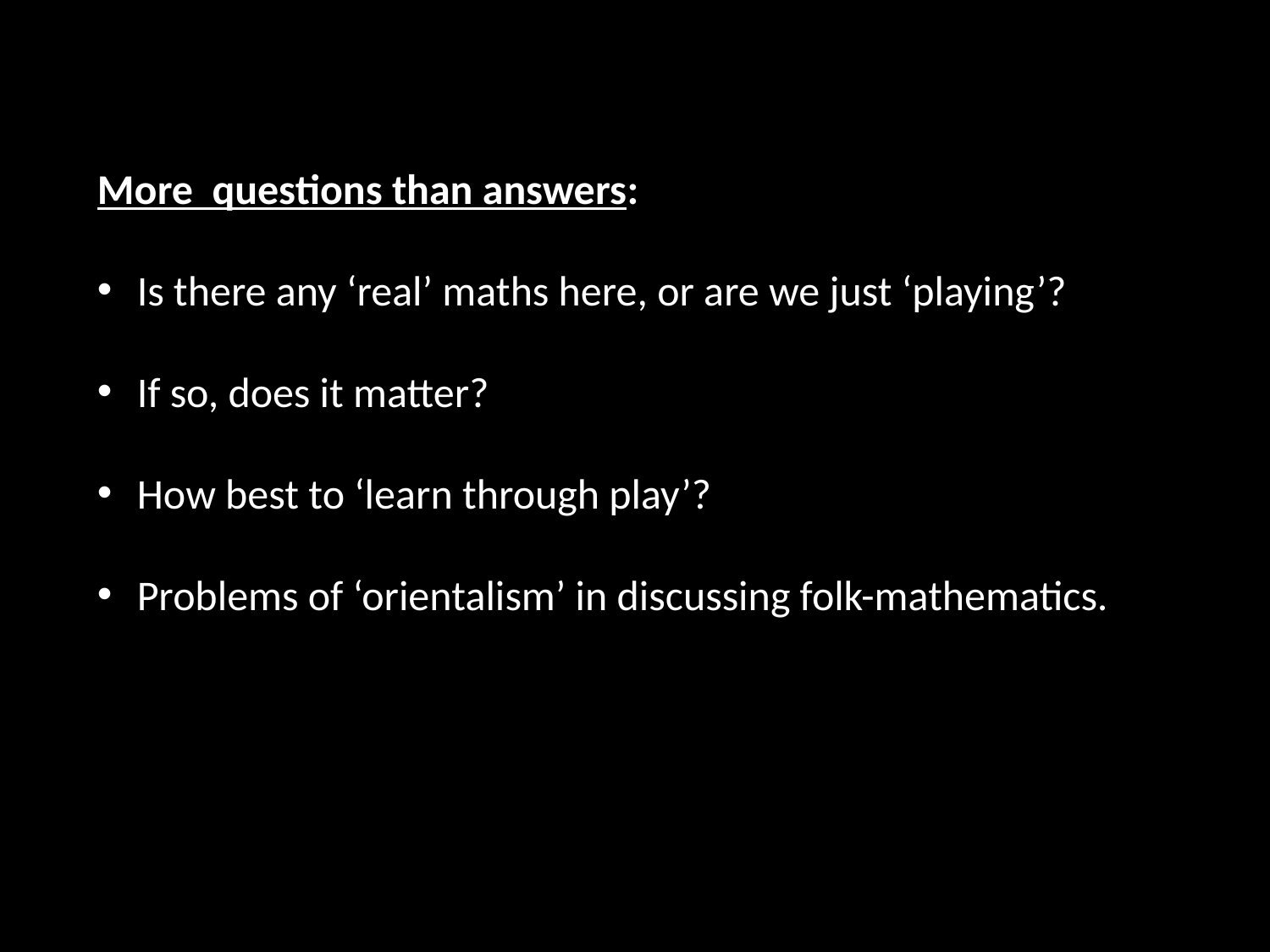

More  questions than answers:

Is there any ‘real’ maths here, or are we just ‘playing’?

If so, does it matter?

How best to ‘learn through play’?

Problems of ‘orientalism’ in discussing folk-mathematics.